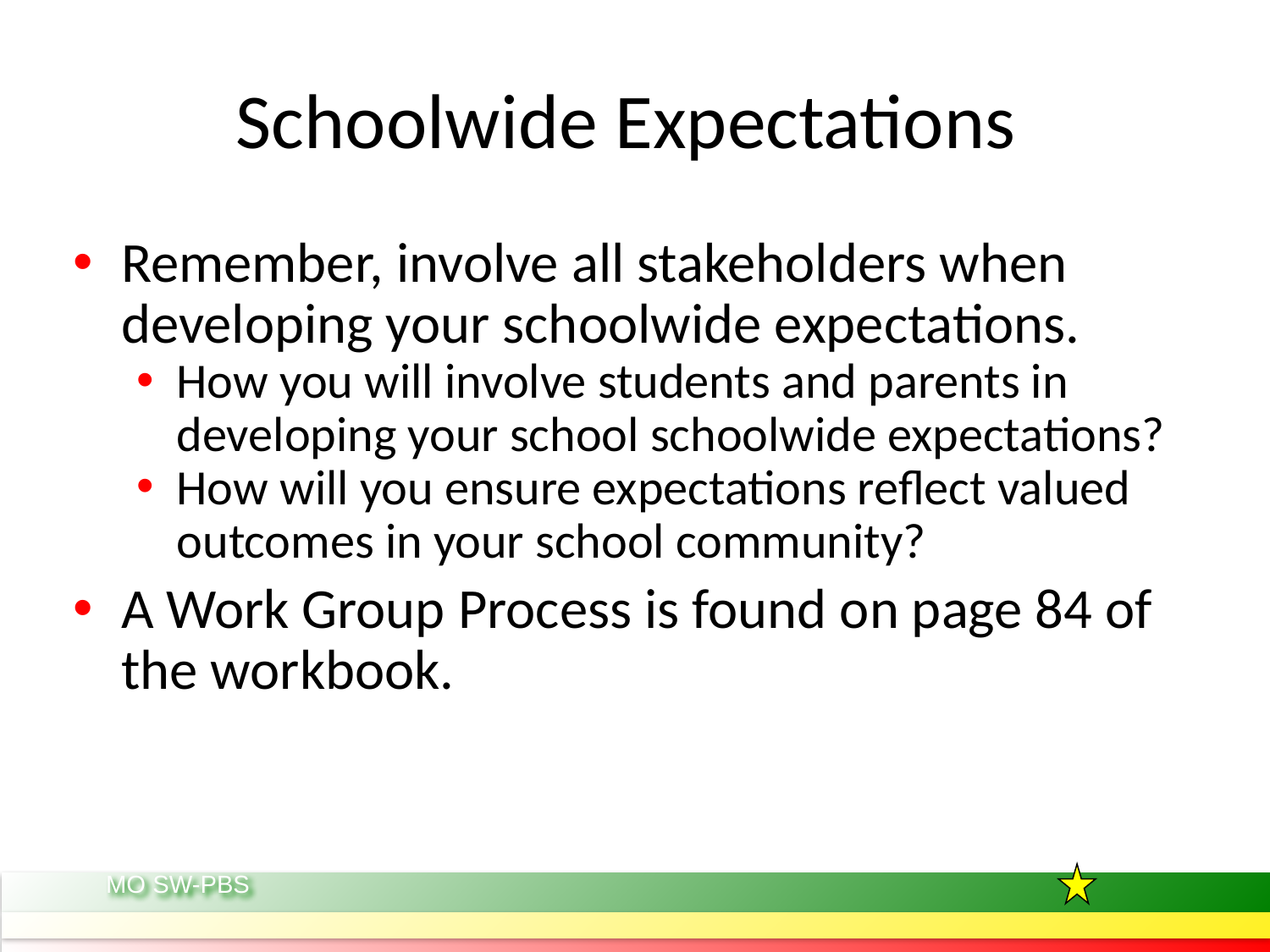

# Schoolwide Expectations
Remember, involve all stakeholders when developing your schoolwide expectations.
How you will involve students and parents in developing your school schoolwide expectations?
How will you ensure expectations reflect valued outcomes in your school community?
A Work Group Process is found on page 84 of the workbook.